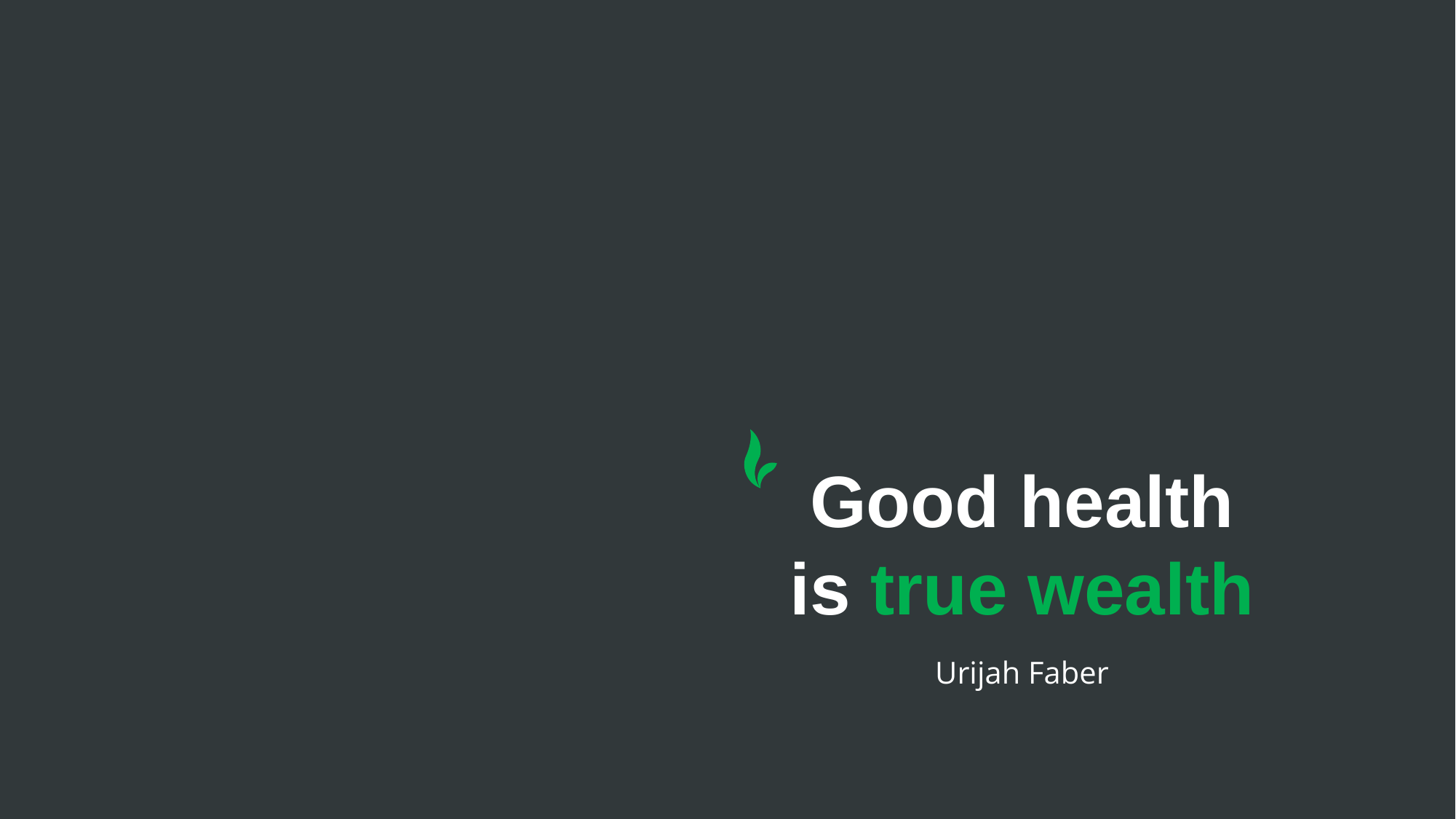

Good health is true wealth
Urijah Faber